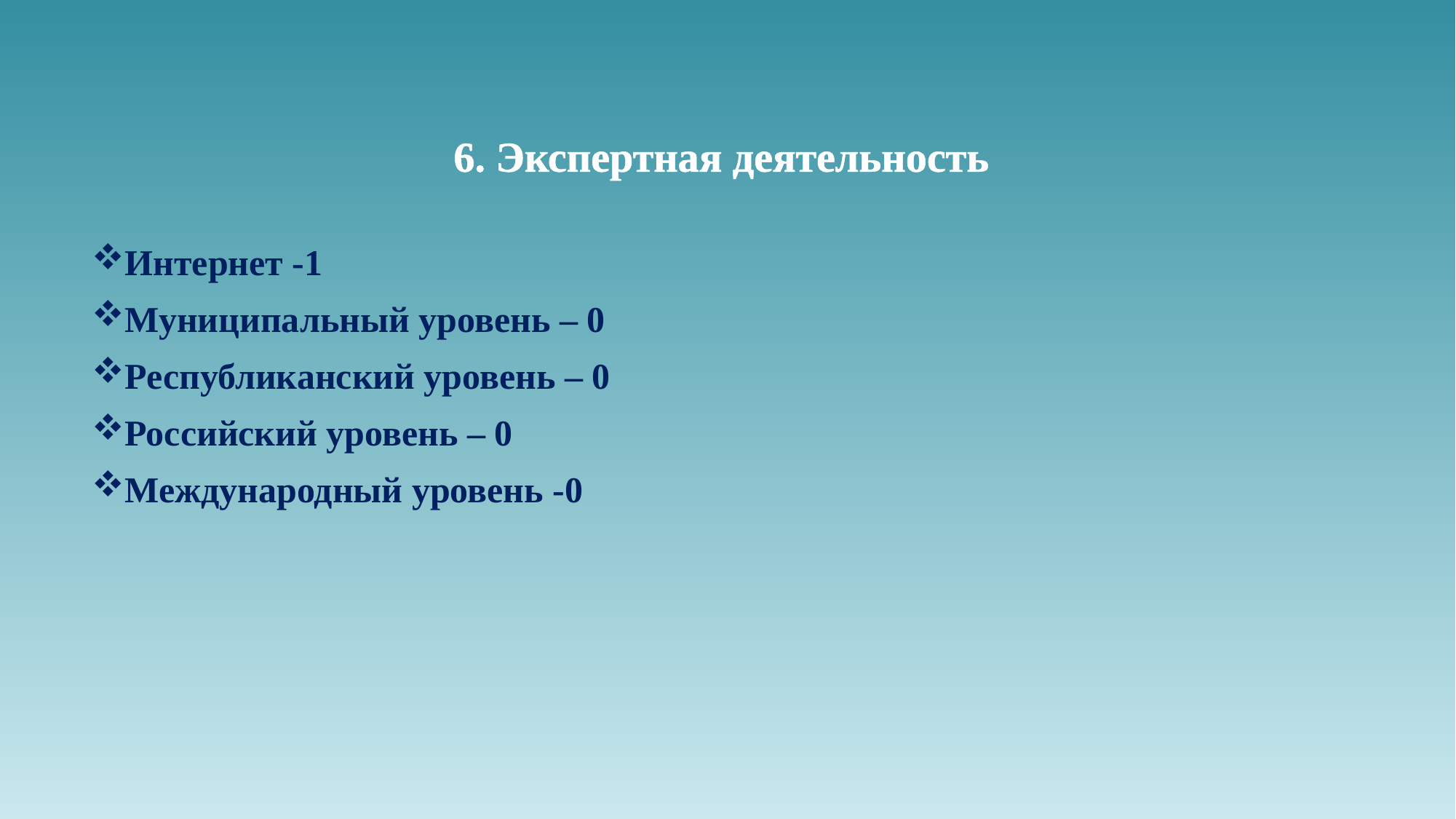

# 6. Экспертная деятельность
Интернет -1
Муниципальный уровень – 0
Республиканский уровень – 0
Российский уровень – 0
Международный уровень -0